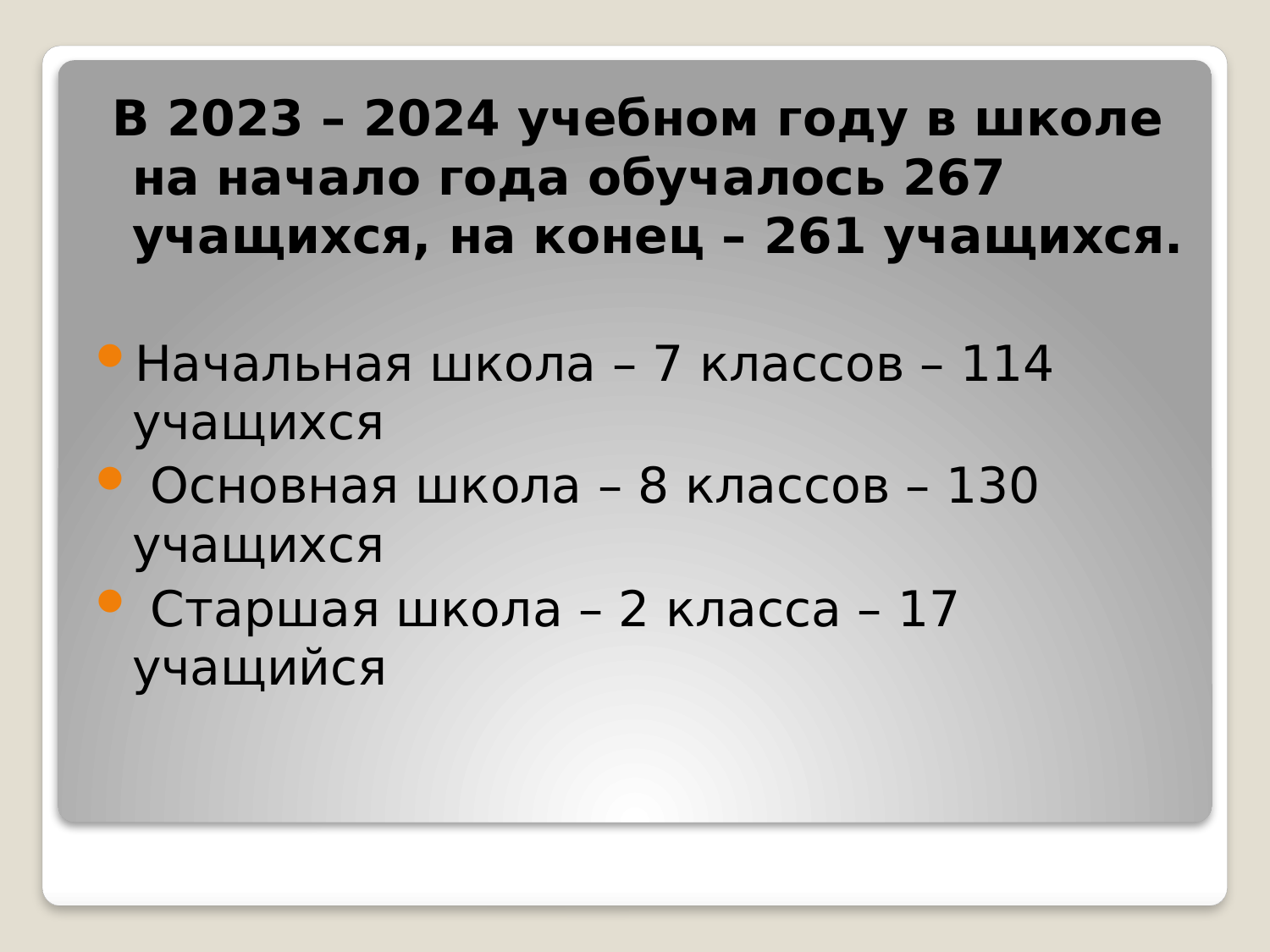

В 2023 – 2024 учебном году в школе на начало года обучалось 267 учащихся, на конец – 261 учащихся.

Начальная школа – 7 классов – 114 учащихся
 Основная школа – 8 классов – 130 учащихся
 Старшая школа – 2 класса – 17 учащийся

#